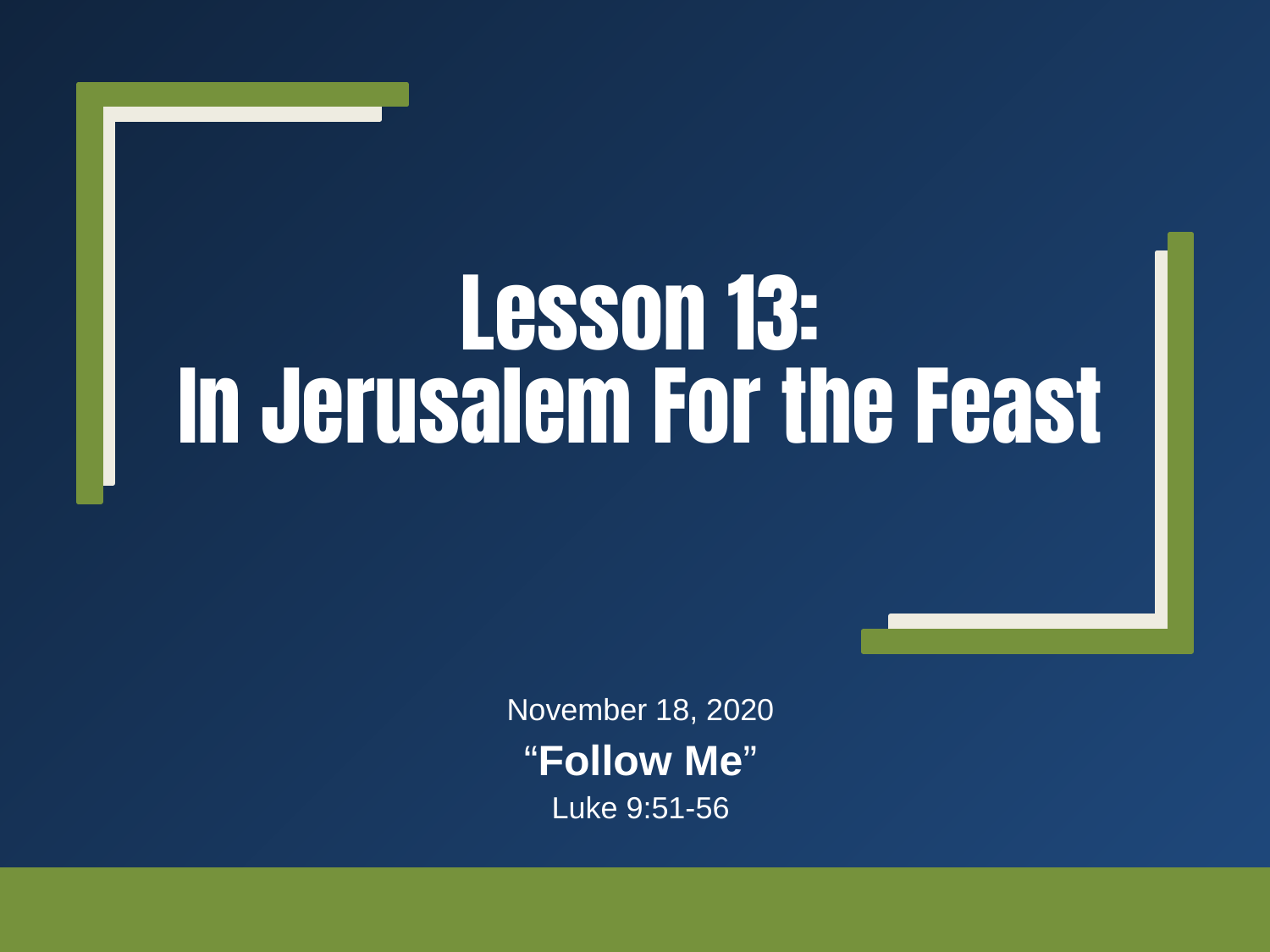

# Lesson 13: In Jerusalem For the Feast
November 18, 2020
“Follow Me”
Luke 9:51-56